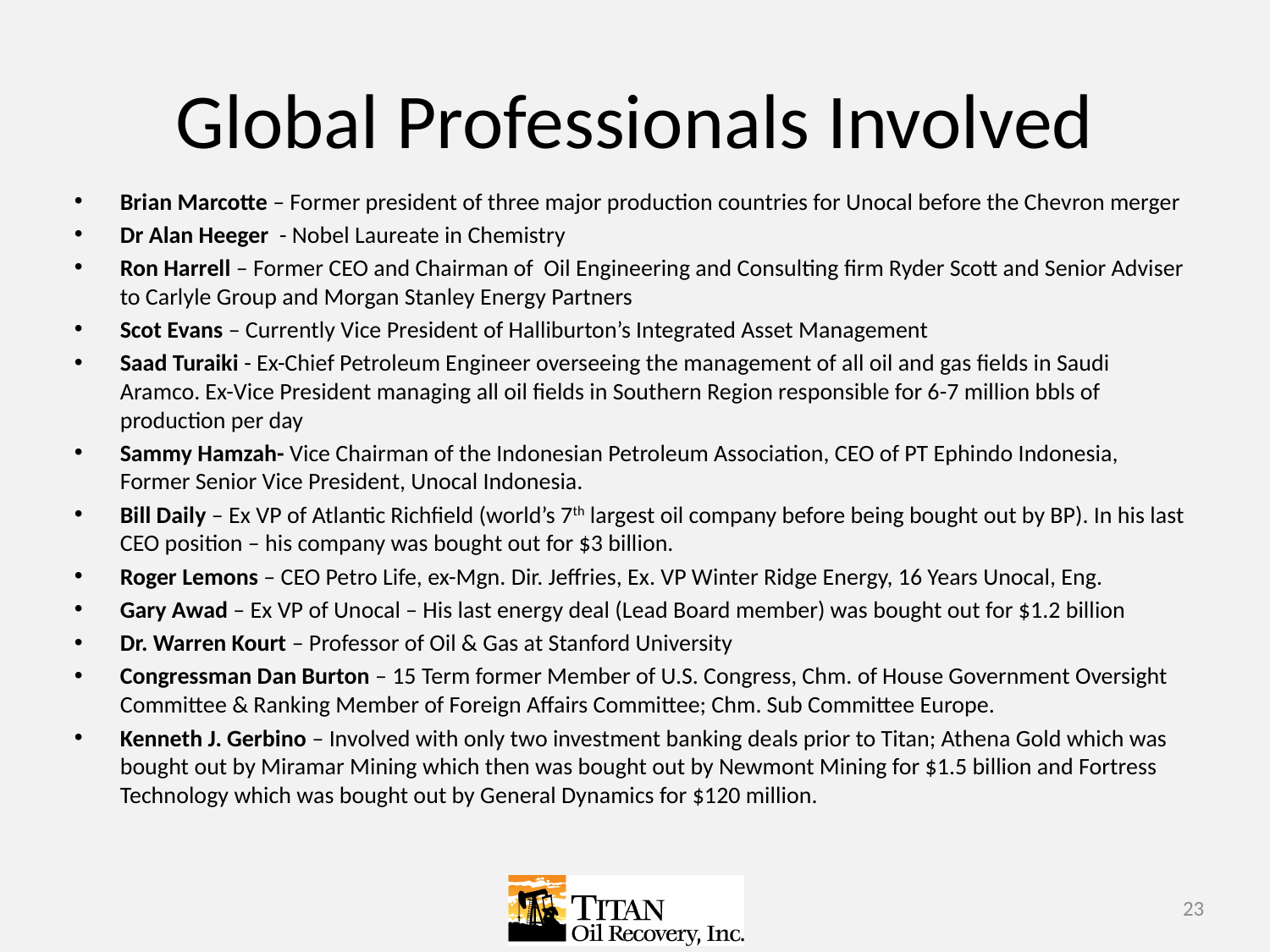

# Global Professionals Involved
Brian Marcotte – Former president of three major production countries for Unocal before the Chevron merger
Dr Alan Heeger  - Nobel Laureate in Chemistry
Ron Harrell – Former CEO and Chairman of  Oil Engineering and Consulting firm Ryder Scott and Senior Adviser to Carlyle Group and Morgan Stanley Energy Partners
Scot Evans – Currently Vice President of Halliburton’s Integrated Asset Management
Saad Turaiki - Ex-Chief Petroleum Engineer overseeing the management of all oil and gas fields in Saudi Aramco. Ex-Vice President managing all oil fields in Southern Region responsible for 6-7 million bbls of production per day
Sammy Hamzah- Vice Chairman of the Indonesian Petroleum Association, CEO of PT Ephindo Indonesia, Former Senior Vice President, Unocal Indonesia.
Bill Daily – Ex VP of Atlantic Richfield (world’s 7th largest oil company before being bought out by BP). In his last CEO position – his company was bought out for $3 billion.
Roger Lemons – CEO Petro Life, ex-Mgn. Dir. Jeffries, Ex. VP Winter Ridge Energy, 16 Years Unocal, Eng.
Gary Awad – Ex VP of Unocal – His last energy deal (Lead Board member) was bought out for $1.2 billion
Dr. Warren Kourt – Professor of Oil & Gas at Stanford University
Congressman Dan Burton – 15 Term former Member of U.S. Congress, Chm. of House Government Oversight Committee & Ranking Member of Foreign Affairs Committee; Chm. Sub Committee Europe.
Kenneth J. Gerbino – Involved with only two investment banking deals prior to Titan; Athena Gold which was bought out by Miramar Mining which then was bought out by Newmont Mining for $1.5 billion and Fortress Technology which was bought out by General Dynamics for $120 million.

23